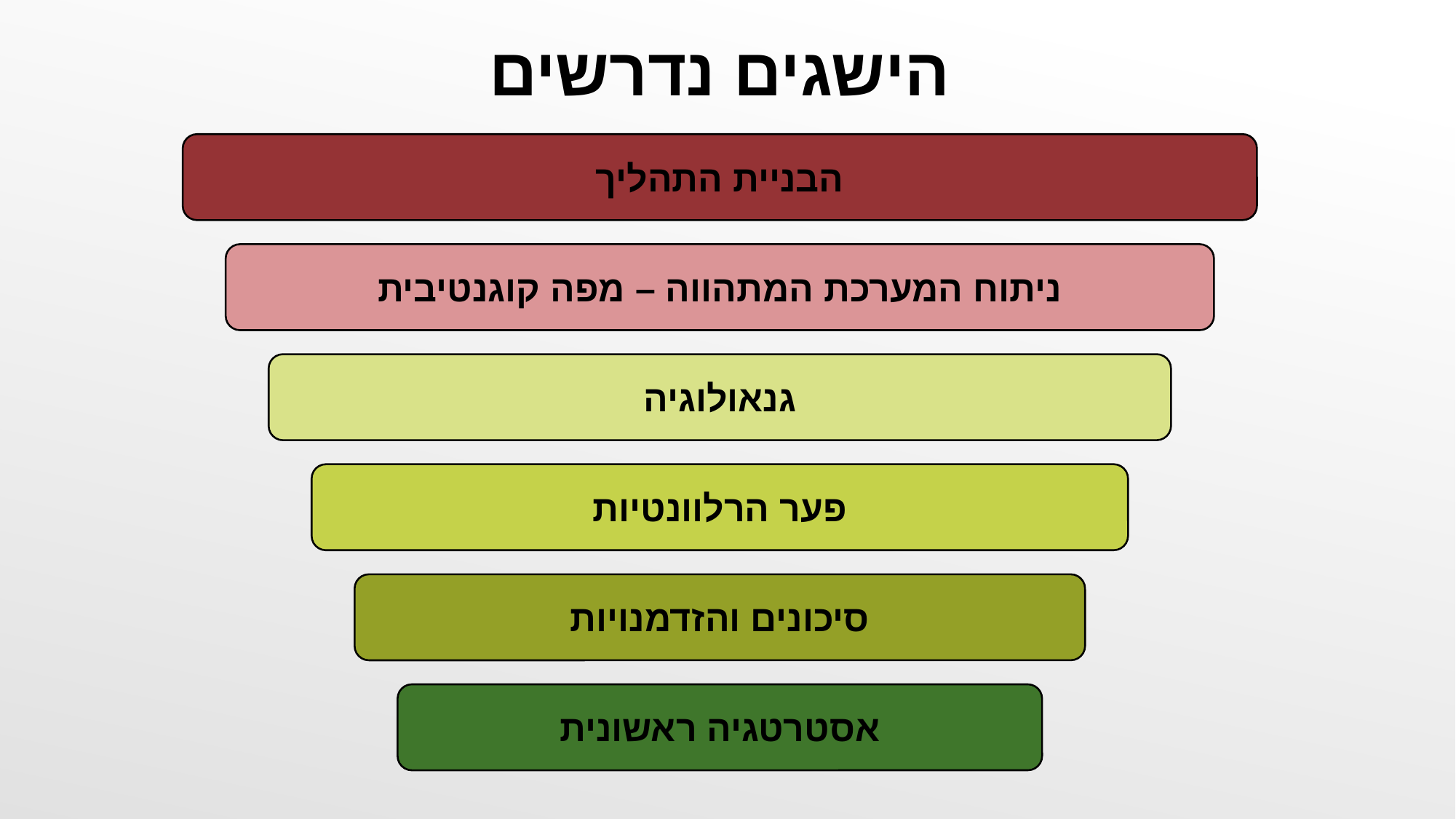

הישגים נדרשים
הבניית התהליך
ניתוח המערכת המתהווה – מפה קוגנטיבית
גנאולוגיה
פער הרלוונטיות
סיכונים והזדמנויות
אסטרטגיה ראשונית